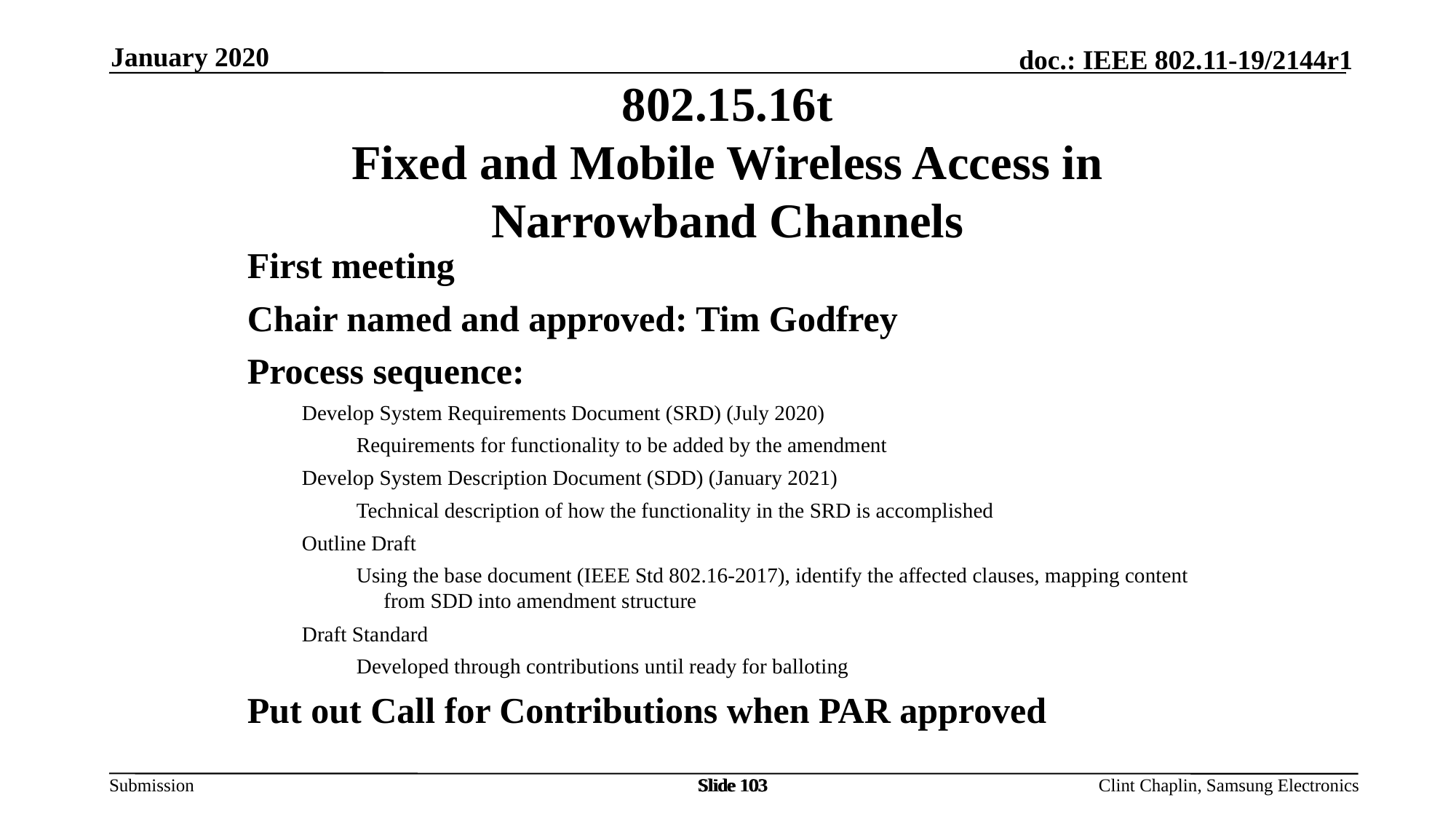

January 2020
802.15.16t
Fixed and Mobile Wireless Access in Narrowband Channels
First meeting
Chair named and approved: Tim Godfrey
Process sequence:
Develop System Requirements Document (SRD) (July 2020)
Requirements for functionality to be added by the amendment
Develop System Description Document (SDD) (January 2021)
Technical description of how the functionality in the SRD is accomplished
Outline Draft
Using the base document (IEEE Std 802.16-2017), identify the affected clauses, mapping content from SDD into amendment structure
Draft Standard
Developed through contributions until ready for balloting
Put out Call for Contributions when PAR approved
Slide 103
Slide 103
Slide 103
Clint Chaplin, Samsung Electronics